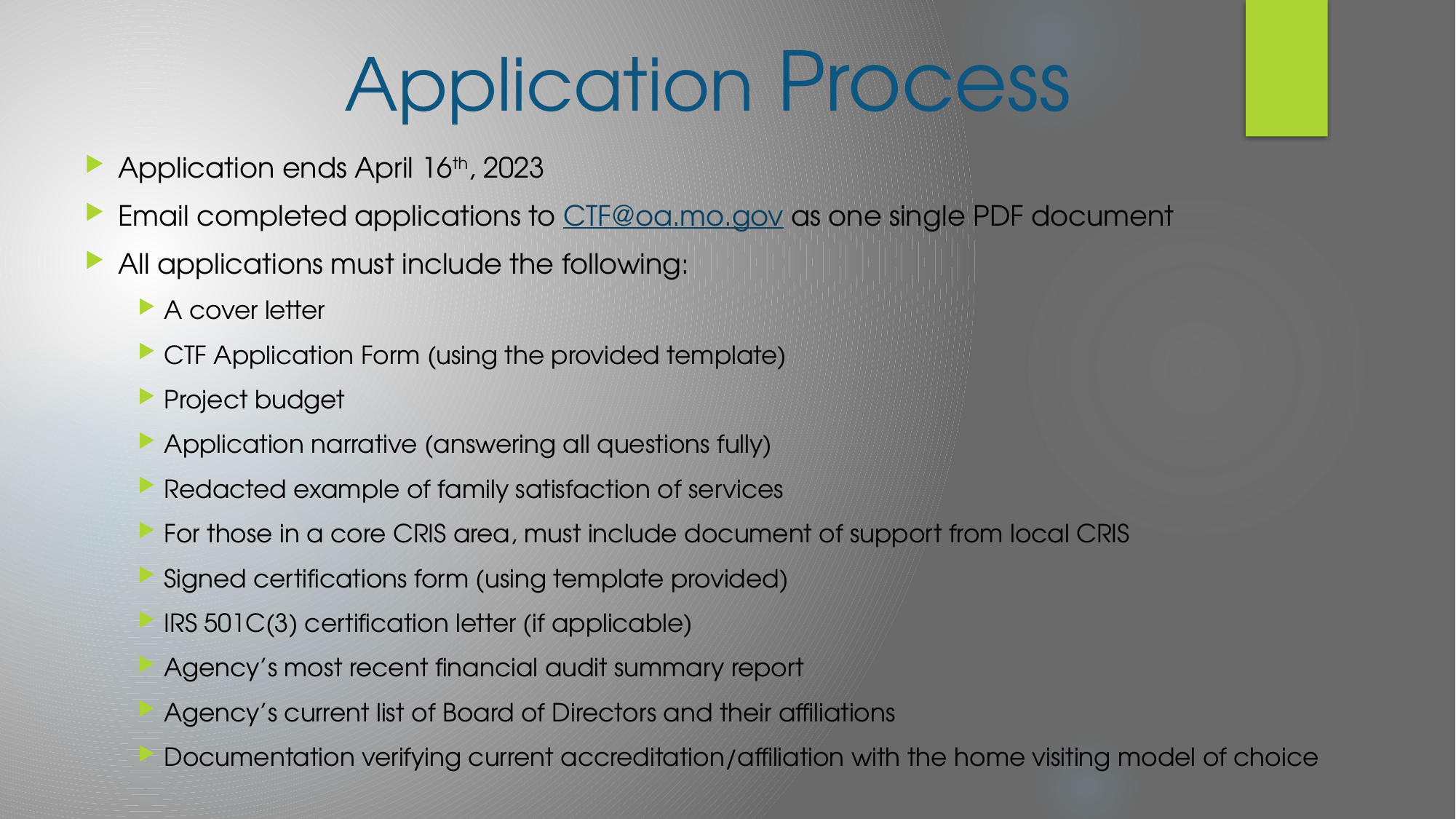

# Application Process
Application ends April 16th, 2023
Email completed applications to CTF@oa.mo.gov as one single PDF document
All applications must include the following:
A cover letter
CTF Application Form (using the provided template)
Project budget
Application narrative (answering all questions fully)
Redacted example of family satisfaction of services
For those in a core CRIS area, must include document of support from local CRIS
Signed certifications form (using template provided)
IRS 501C(3) certification letter (if applicable)
Agency’s most recent financial audit summary report
Agency’s current list of Board of Directors and their affiliations
Documentation verifying current accreditation/affiliation with the home visiting model of choice